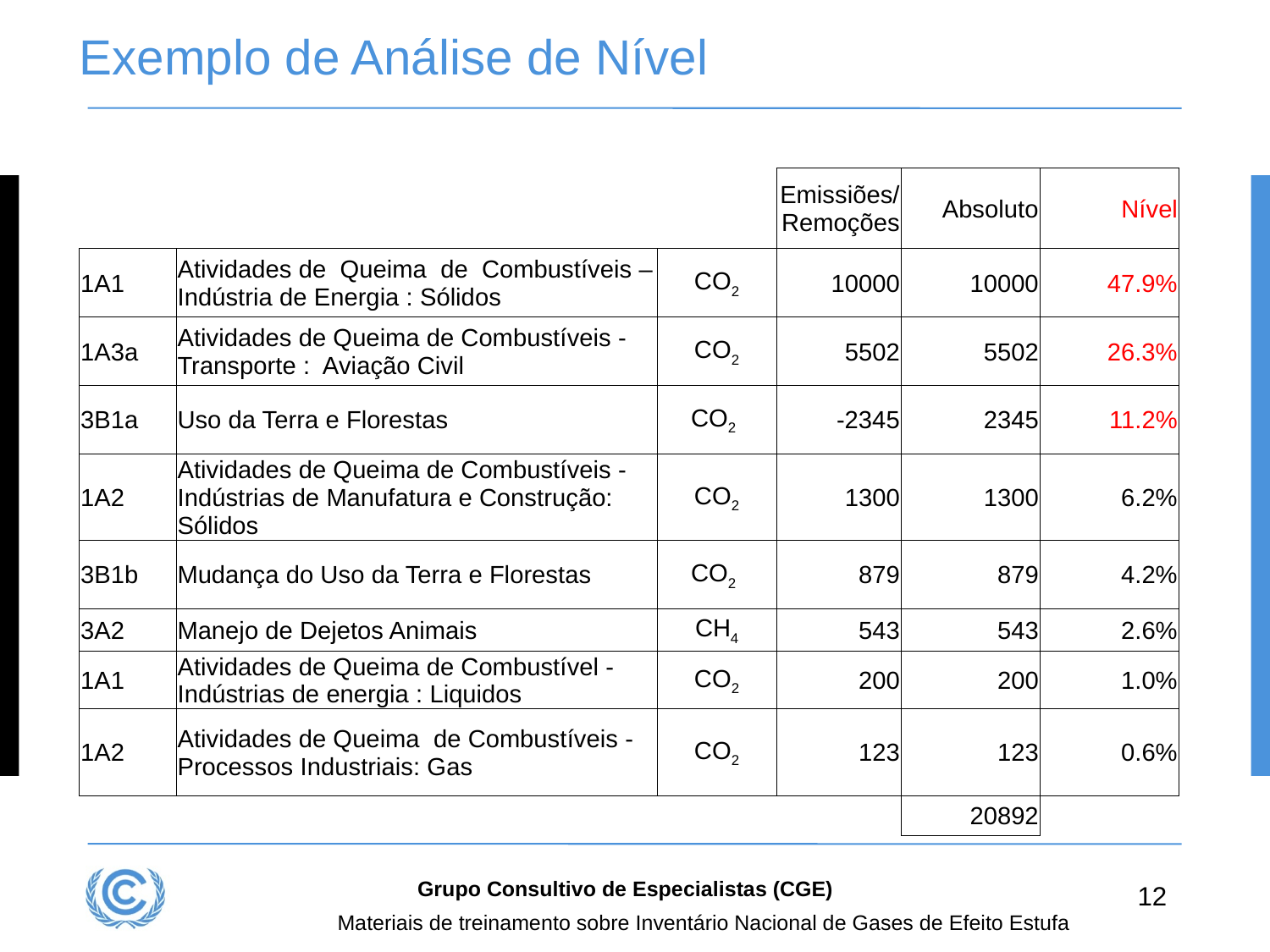

# Exemplo de Análise de Nível
|  |  |  | Emissiões/ Remoções | Absoluto | Nível |
| --- | --- | --- | --- | --- | --- |
| 1A1 | Atividades de  Queima  de  Combustíveis – Indústria de Energia : Sólidos | CO2 | 10000 | 10000 | 47.9% |
| 1A3a | Atividades de Queima de Combustíveis - Transporte :  Aviação Civil | CO2 | 5502 | 5502 | 26.3% |
| 3B1a | Uso da Terra e Florestas | CO2 | -2345 | 2345 | 11.2% |
| 1A2 | Atividades de Queima de Combustíveis - Indústrias de Manufatura e Construção:  Sólidos | CO2 | 1300 | 1300 | 6.2% |
| 3B1b | Mudança do Uso da Terra e Florestas | CO2 | 879 | 879 | 4.2% |
| 3A2 | Manejo de Dejetos Animais | CH4 | 543 | 543 | 2.6% |
| 1A1 | Atividades de Queima de Combustível - Indústrias de energia : Liquidos | CO2 | 200 | 200 | 1.0% |
| 1A2 | Atividades de Queima  de Combustíveis -   Processos Industriais: Gas | CO2 | 123 | 123 | 0.6% |
|  |  |  |  | 20892 |  |
Grupo Consultivo de Especialistas (CGE)
12
Materiais de treinamento sobre Inventário Nacional de Gases de Efeito Estufa